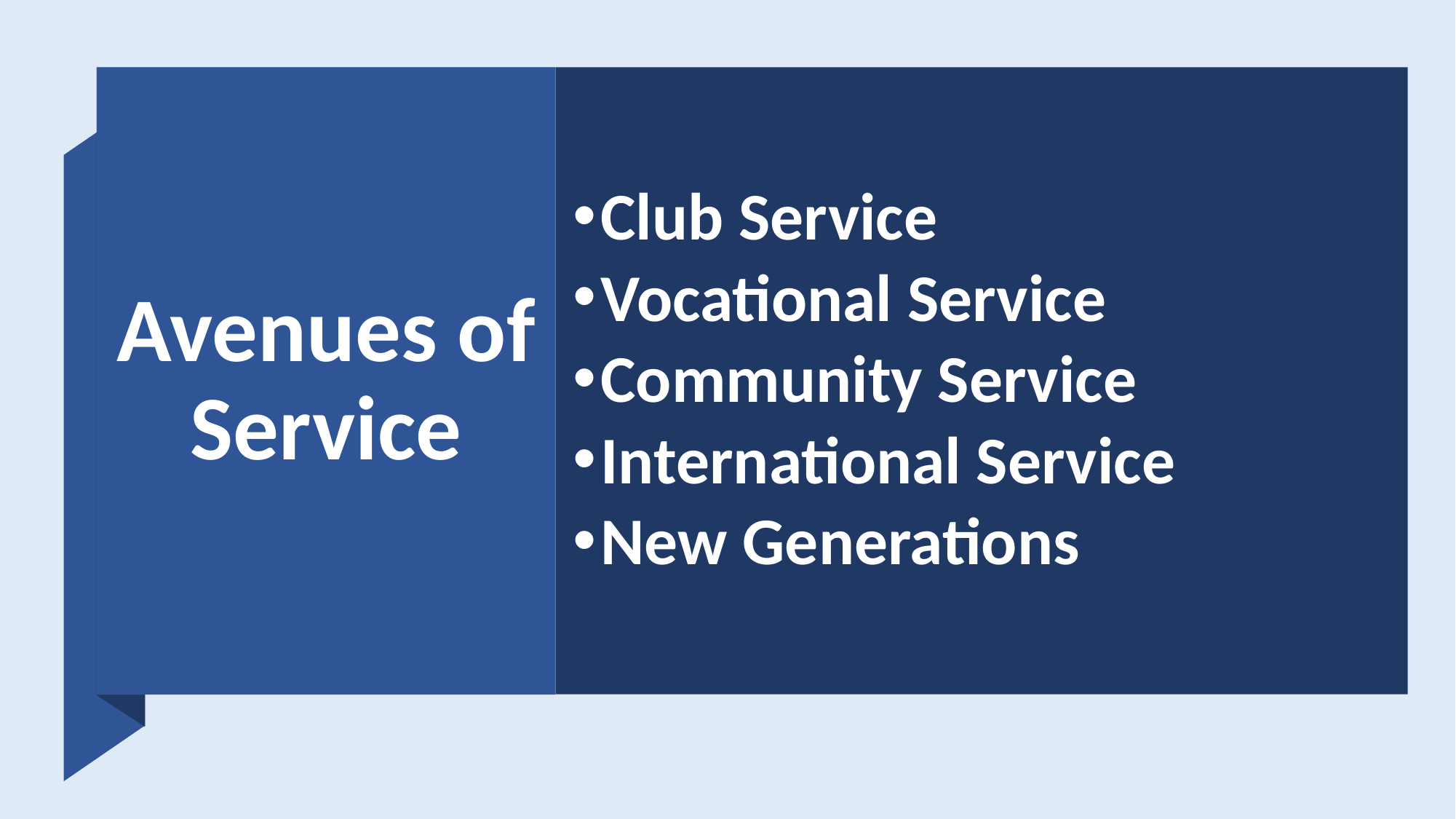

Club Service
Vocational Service
Community Service
International Service
New Generations

# Avenues of Service